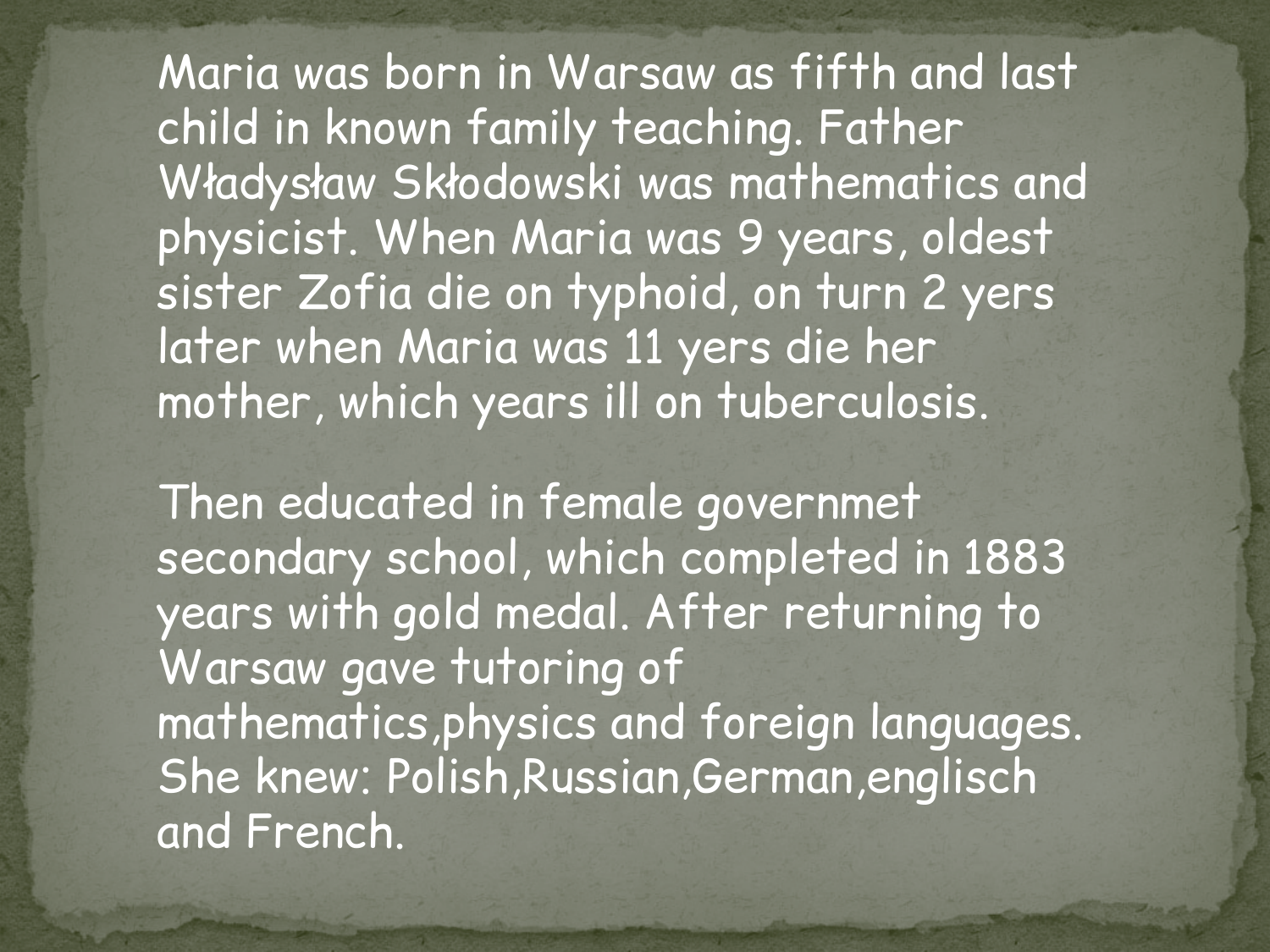

Maria was born in Warsaw as fifth and last child in known family teaching. Father Władysław Skłodowski was mathematics and physicist. When Maria was 9 years, oldest sister Zofia die on typhoid, on turn 2 yers later when Maria was 11 yers die her mother, which years ill on tuberculosis.
Then educated in female governmet secondary school, which completed in 1883 years with gold medal. After returning to Warsaw gave tutoring of mathematics,physics and foreign languages. She knew: Polish,Russian,German,englisch and French.